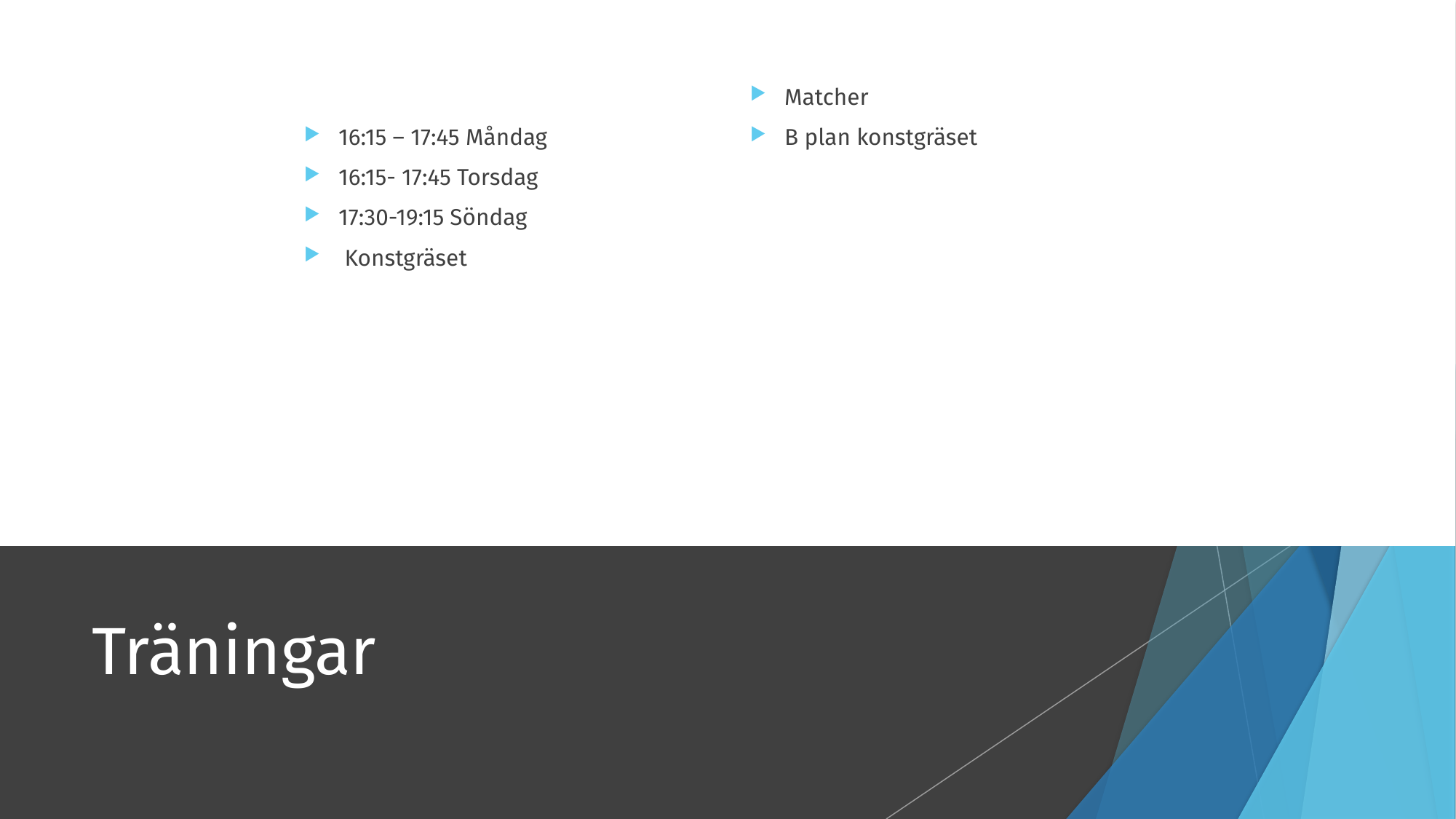

16:15 – 17:45 Måndag
16:15- 17:45 Torsdag
17:30-19:15 Söndag
 Konstgräset
Matcher
B plan konstgräset

# Träningar